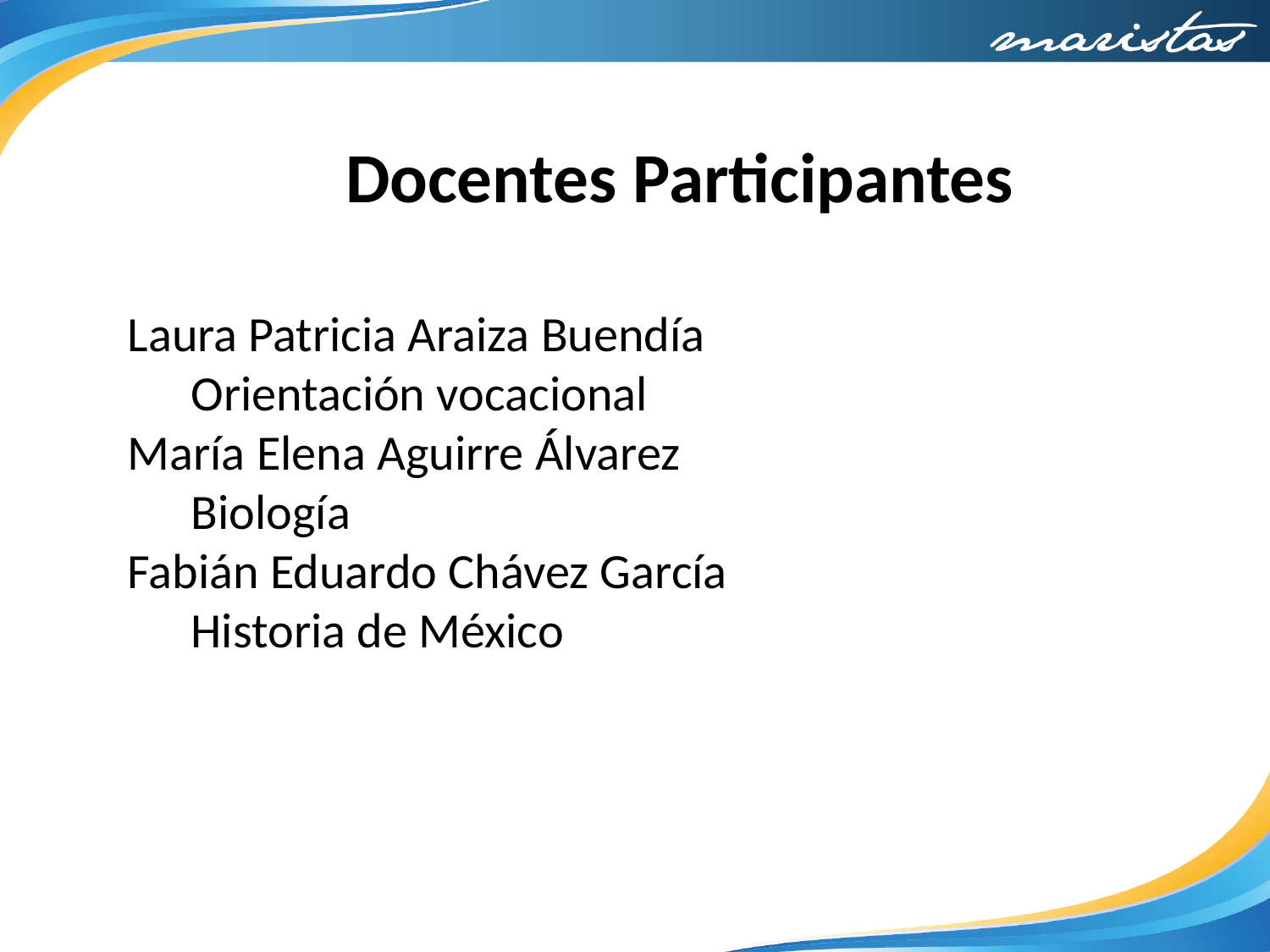

Docentes Participantes
Laura Patricia Araiza Buendía
Orientación vocacional
María Elena Aguirre Álvarez
Biología
Fabián Eduardo Chávez García
Historia de México